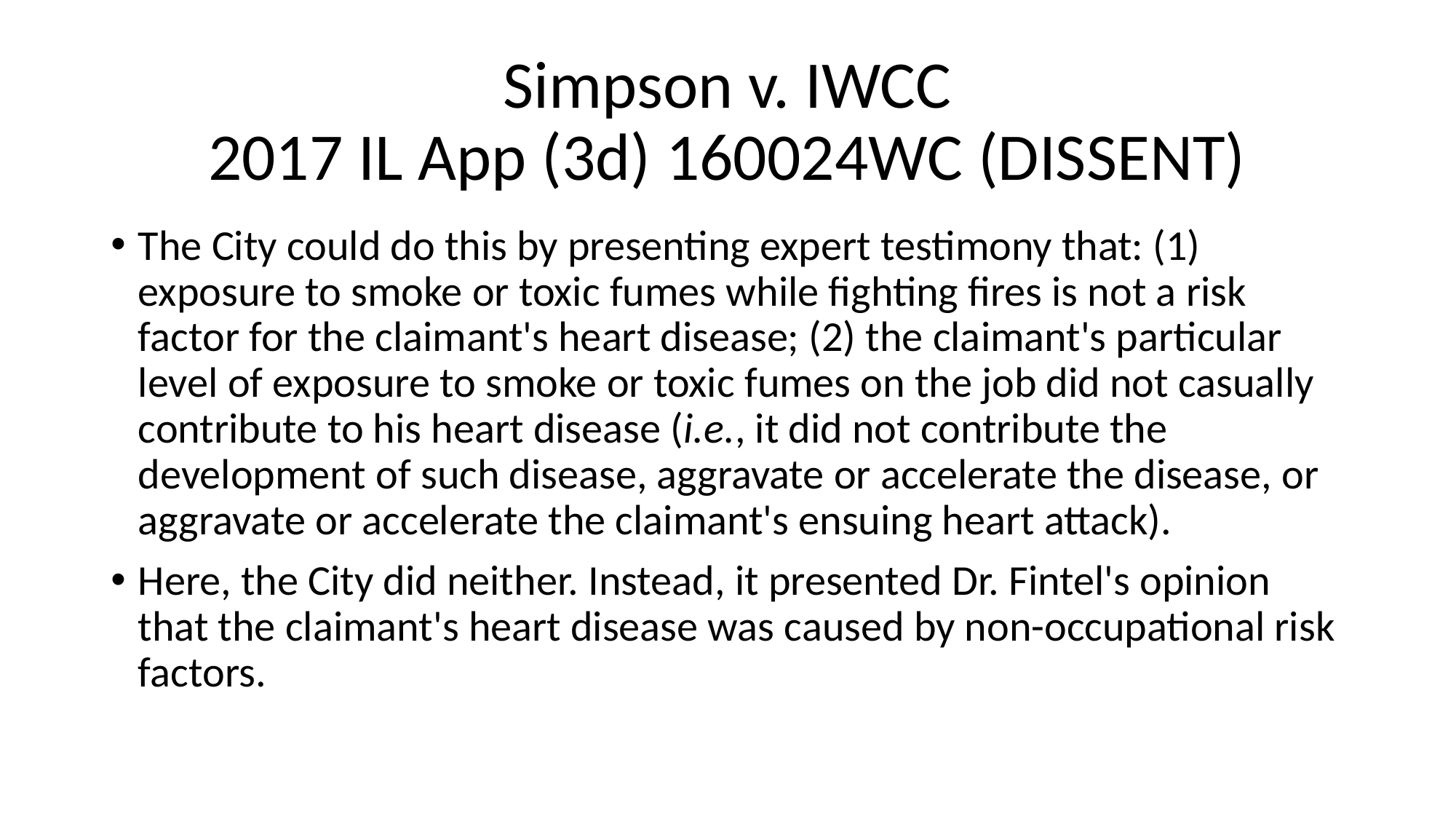

# Simpson v. IWCC 2017 IL App (3d) 160024WC (DISSENT)
The City could do this by presenting expert testimony that: (1) exposure to smoke or toxic fumes while fighting fires is not a risk factor for the claimant's heart disease; (2) the claimant's particular level of exposure to smoke or toxic fumes on the job did not casually contribute to his heart disease (i.e., it did not contribute the development of such disease, aggravate or accelerate the disease, or aggravate or accelerate the claimant's ensuing heart attack).
Here, the City did neither. Instead, it presented Dr. Fintel's opinion that the claimant's heart disease was caused by non-occupational risk factors.